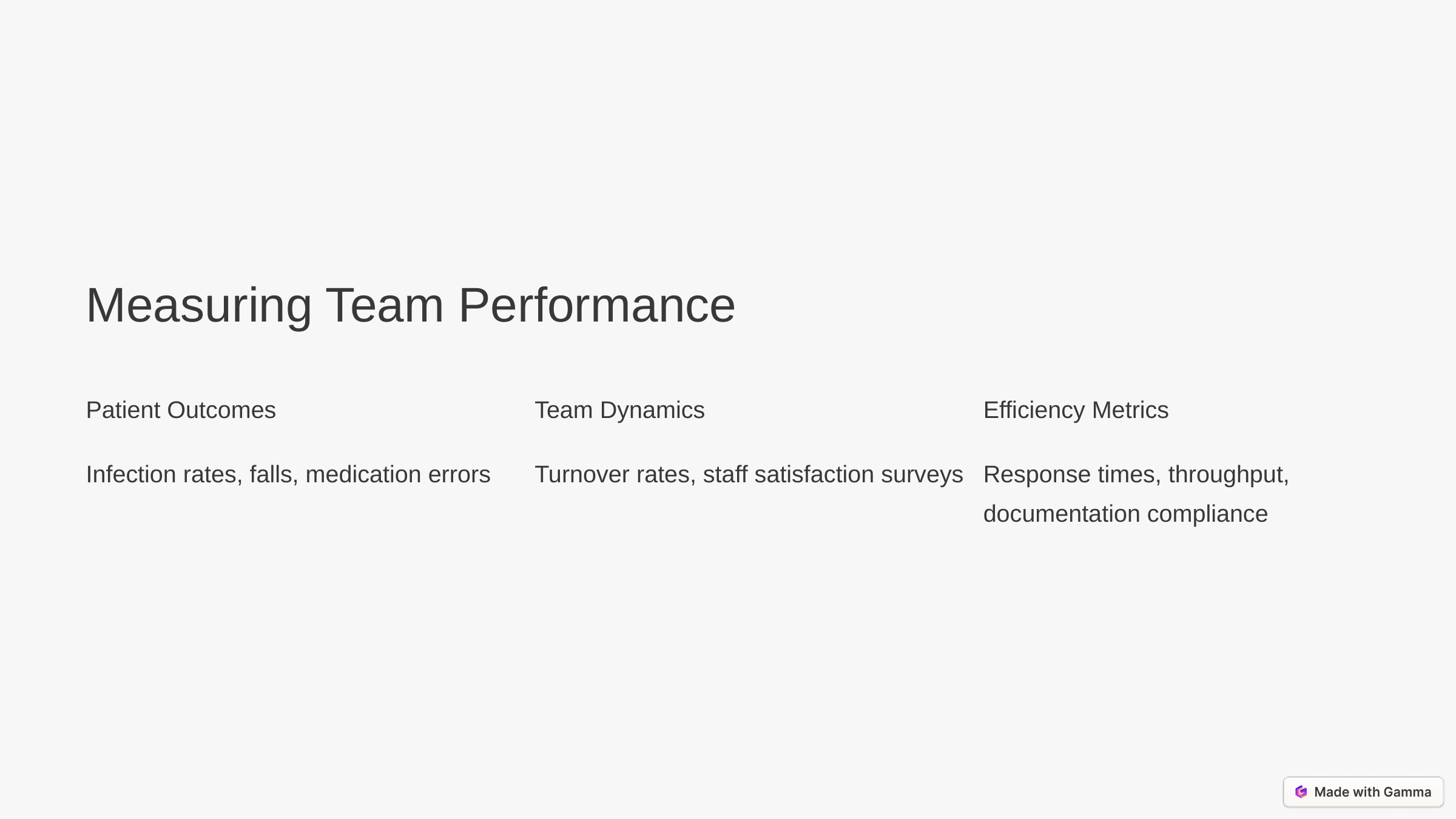

Measuring Team Performance
Patient Outcomes
Team Dynamics
Efficiency Metrics
Infection rates, falls, medication errors
Turnover rates, staff satisfaction surveys
Response times, throughput, documentation compliance